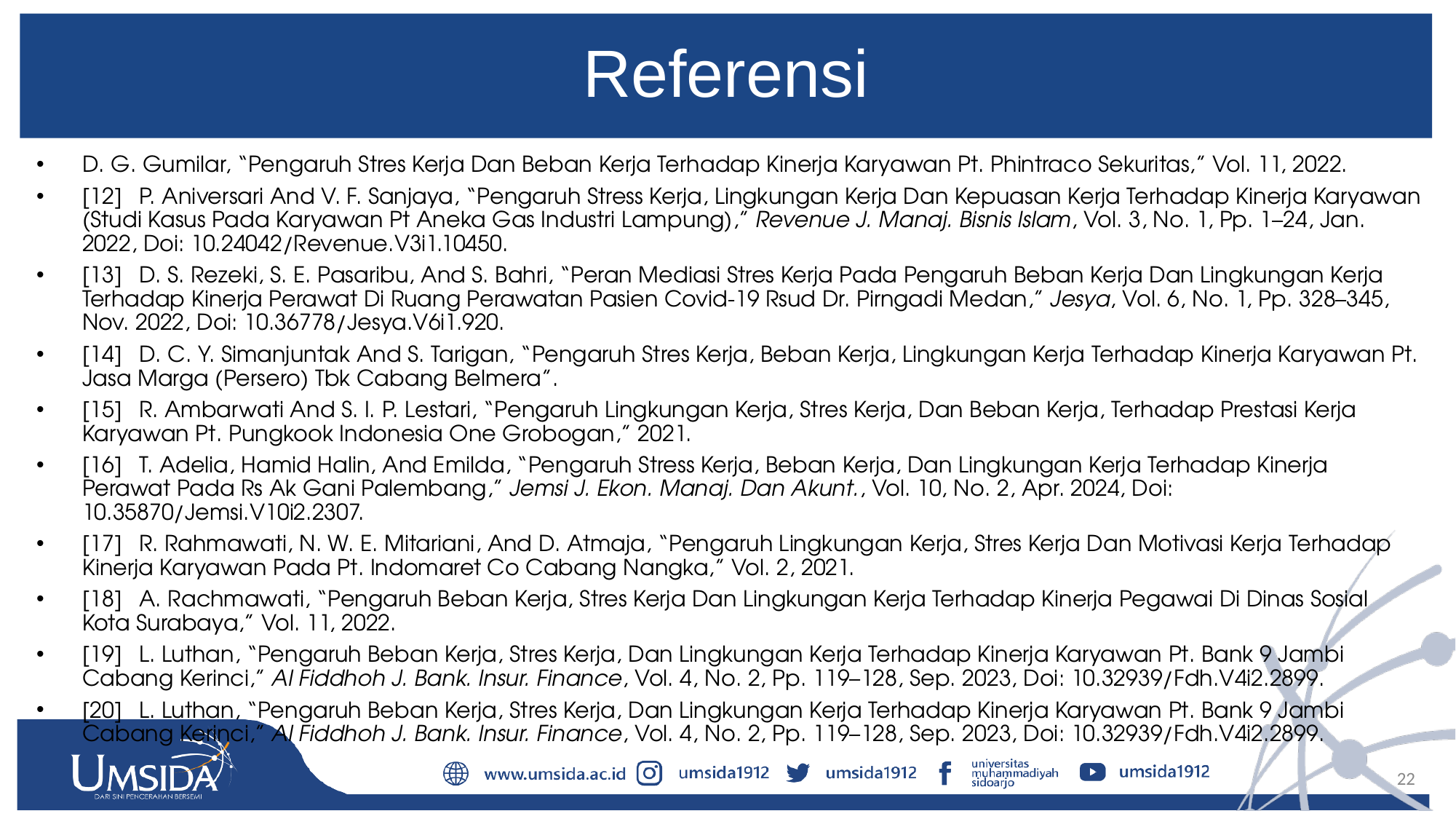

# Referensi
D. G. Gumilar, “Pengaruh Stres Kerja Dan Beban Kerja Terhadap Kinerja Karyawan Pt. Phintraco Sekuritas,” Vol. 11, 2022.
[12]	P. Aniversari And V. F. Sanjaya, “Pengaruh Stress Kerja, Lingkungan Kerja Dan Kepuasan Kerja Terhadap Kinerja Karyawan (Studi Kasus Pada Karyawan Pt Aneka Gas Industri Lampung),” Revenue J. Manaj. Bisnis Islam, Vol. 3, No. 1, Pp. 1–24, Jan. 2022, Doi: 10.24042/Revenue.V3i1.10450.
[13]	D. S. Rezeki, S. E. Pasaribu, And S. Bahri, “Peran Mediasi Stres Kerja Pada Pengaruh Beban Kerja Dan Lingkungan Kerja Terhadap Kinerja Perawat Di Ruang Perawatan Pasien Covid-19 Rsud Dr. Pirngadi Medan,” Jesya, Vol. 6, No. 1, Pp. 328–345, Nov. 2022, Doi: 10.36778/Jesya.V6i1.920.
[14]	D. C. Y. Simanjuntak And S. Tarigan, “Pengaruh Stres Kerja, Beban Kerja, Lingkungan Kerja Terhadap Kinerja Karyawan Pt. Jasa Marga (Persero) Tbk Cabang Belmera”.
[15]	R. Ambarwati And S. I. P. Lestari, “Pengaruh Lingkungan Kerja, Stres Kerja, Dan Beban Kerja, Terhadap Prestasi Kerja Karyawan Pt. Pungkook Indonesia One Grobogan,” 2021.
[16]	T. Adelia, Hamid Halin, And Emilda, “Pengaruh Stress Kerja, Beban Kerja, Dan Lingkungan Kerja Terhadap Kinerja Perawat Pada Rs Ak Gani Palembang,” Jemsi J. Ekon. Manaj. Dan Akunt., Vol. 10, No. 2, Apr. 2024, Doi: 10.35870/Jemsi.V10i2.2307.
[17]	R. Rahmawati, N. W. E. Mitariani, And D. Atmaja, “Pengaruh Lingkungan Kerja, Stres Kerja Dan Motivasi Kerja Terhadap Kinerja Karyawan Pada Pt. Indomaret Co Cabang Nangka,” Vol. 2, 2021.
[18]	A. Rachmawati, “Pengaruh Beban Kerja, Stres Kerja Dan Lingkungan Kerja Terhadap Kinerja Pegawai Di Dinas Sosial Kota Surabaya,” Vol. 11, 2022.
[19]	L. Luthan, “Pengaruh Beban Kerja, Stres Kerja, Dan Lingkungan Kerja Terhadap Kinerja Karyawan Pt. Bank 9 Jambi Cabang Kerinci,” Al Fiddhoh J. Bank. Insur. Finance, Vol. 4, No. 2, Pp. 119–128, Sep. 2023, Doi: 10.32939/Fdh.V4i2.2899.
[20]	L. Luthan, “Pengaruh Beban Kerja, Stres Kerja, Dan Lingkungan Kerja Terhadap Kinerja Karyawan Pt. Bank 9 Jambi Cabang Kerinci,” Al Fiddhoh J. Bank. Insur. Finance, Vol. 4, No. 2, Pp. 119–128, Sep. 2023, Doi: 10.32939/Fdh.V4i2.2899.